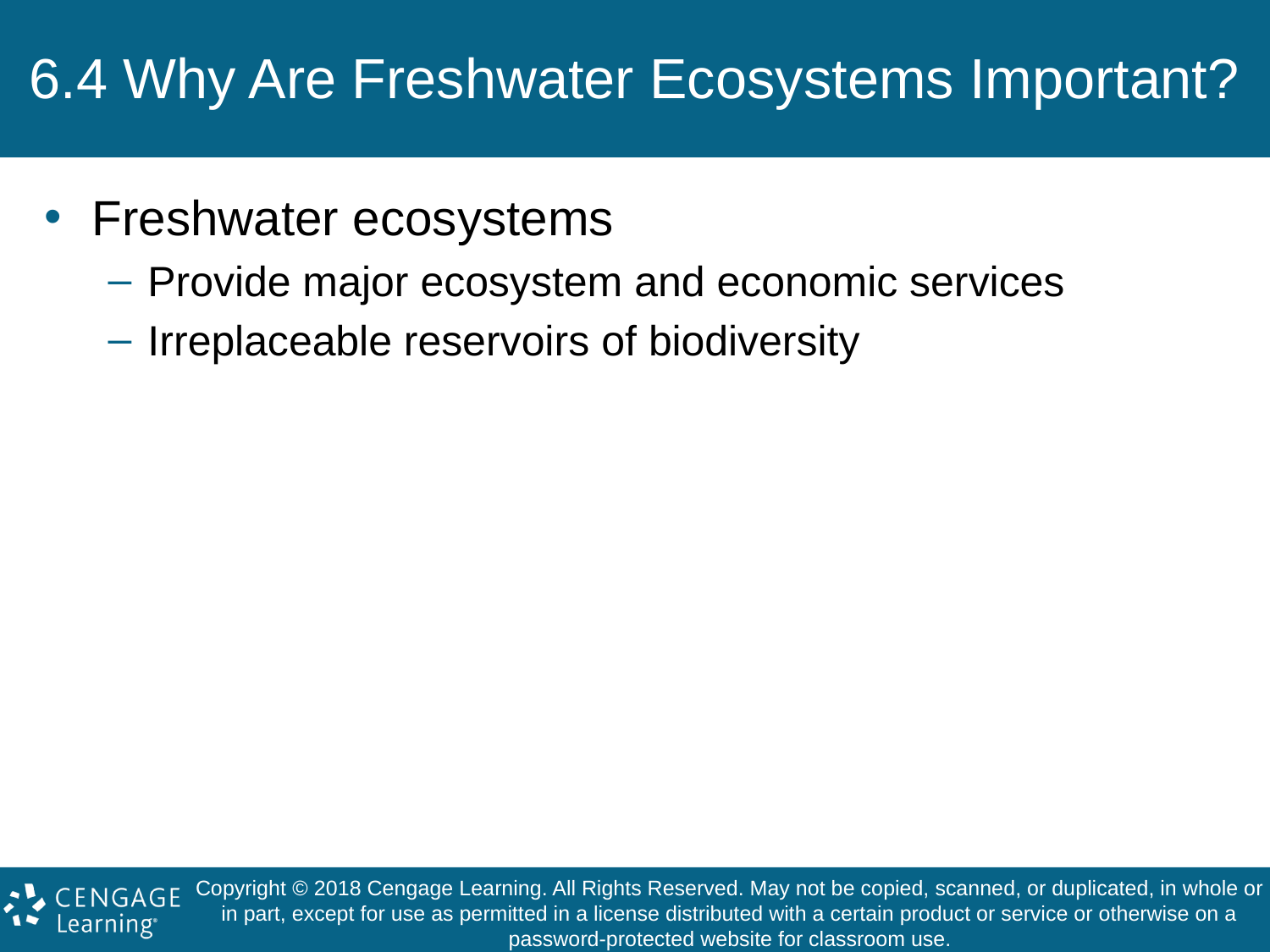

# 6.4 Why Are Freshwater Ecosystems Important?
Freshwater ecosystems
Provide major ecosystem and economic services
Irreplaceable reservoirs of biodiversity